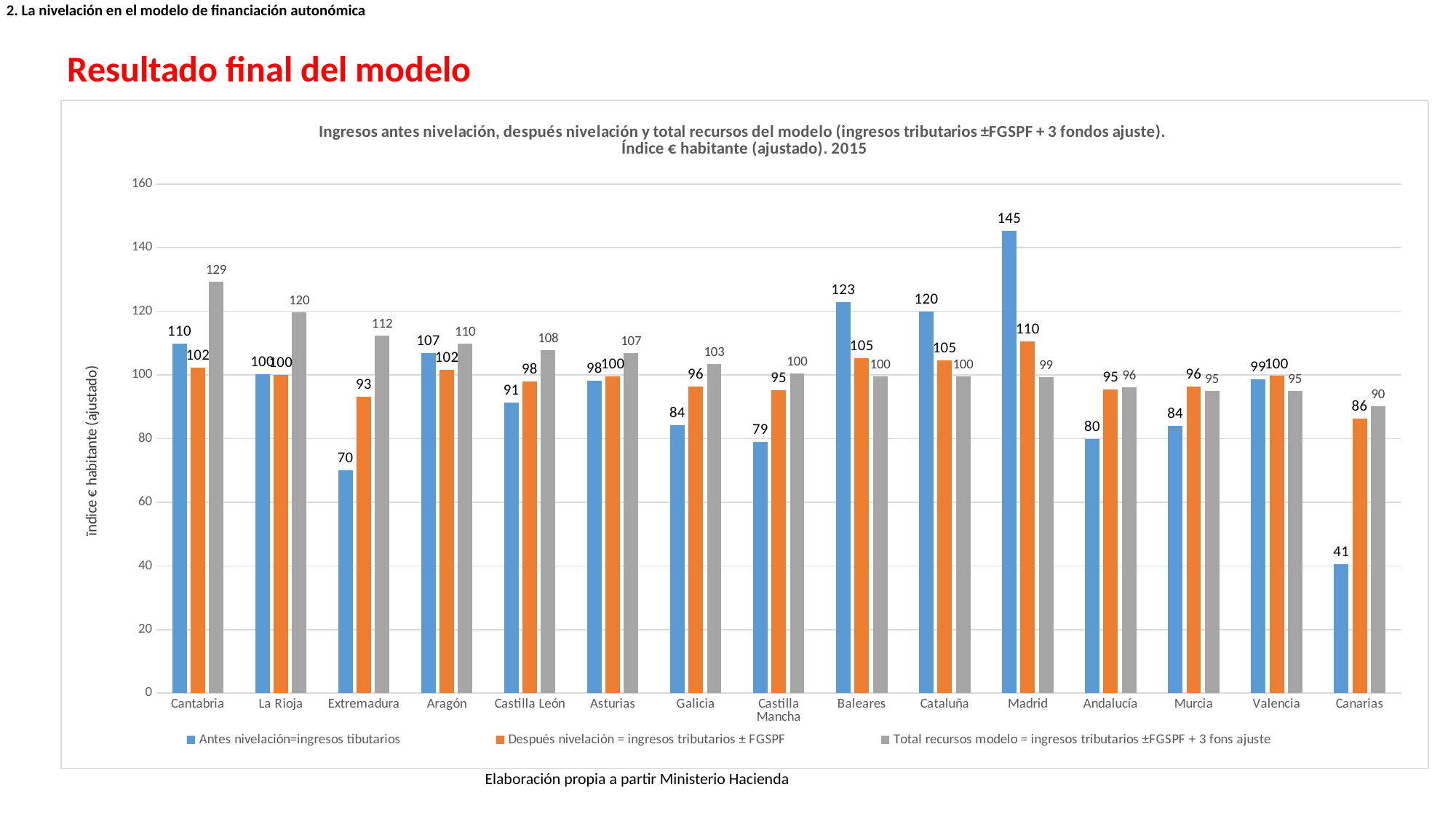

# 2. La nivelación en el modelo de financiación autonómica
Resultado final del modelo

### Chart: Ingresos antes nivelación, después nivelación y total recursos del modelo (ingresos tributarios ±FGSPF + 3 fondos ajuste).
Índice € habitante (ajustado). 2015

| Category | Antes nivelación=ingresos tibutarios | Después nivelación = ingresos tributarios ± FGSPF | Total recursos modelo = ingresos tributarios ±FGSPF + 3 fons ajuste |
|---|---|---|---|
| Cantabria | 109.77295313754956 | 102.24246569064366 | 129.30951738665894 |
| La Rioja | 100.28966408208842 | 100.06646524921923 | 119.56935206032529 |
| Extremadura | 70.11742993514187 | 93.1432559661797 | 112.47555103042586 |
| Aragón | 106.94442892283503 | 101.5934429830363 | 109.87015038755855 |
| Castilla León | 91.3735051002745 | 98.02059637748377 | 107.70001929584124 |
| Asturias | 98.26442812489816 | 99.60176209495897 | 106.95166402842294 |
| Galicia | 84.2705853132139 | 96.39078666677534 | 103.47728031503587 |
| Castilla Mancha | 78.95856421534708 | 95.17190994729398 | 100.37140877278532 |
| Baleares | 122.87731544950861 | 105.24934421228771 | 99.63426720522332 |
| Cataluña | 119.94125589414911 | 104.57564684303672 | 99.63332751108995 |
| Madrid | 145.4100804888836 | 110.41962916146963 | 99.22973650352162 |
| Andalucía | 79.92677731577972 | 95.39407254527164 | 96.1667976737882 |
| Murcia | 84.0229854087241 | 96.33397330821212 | 95.08529228635362 |
| Valencia | 98.541520102958 | 99.66534259567416 | 95.0481821967555 |
| Canarias | 40.50151691922398 | 86.34769807282278 | 90.21931790271776 |
Elaboración propia a partir Ministerio Hacienda